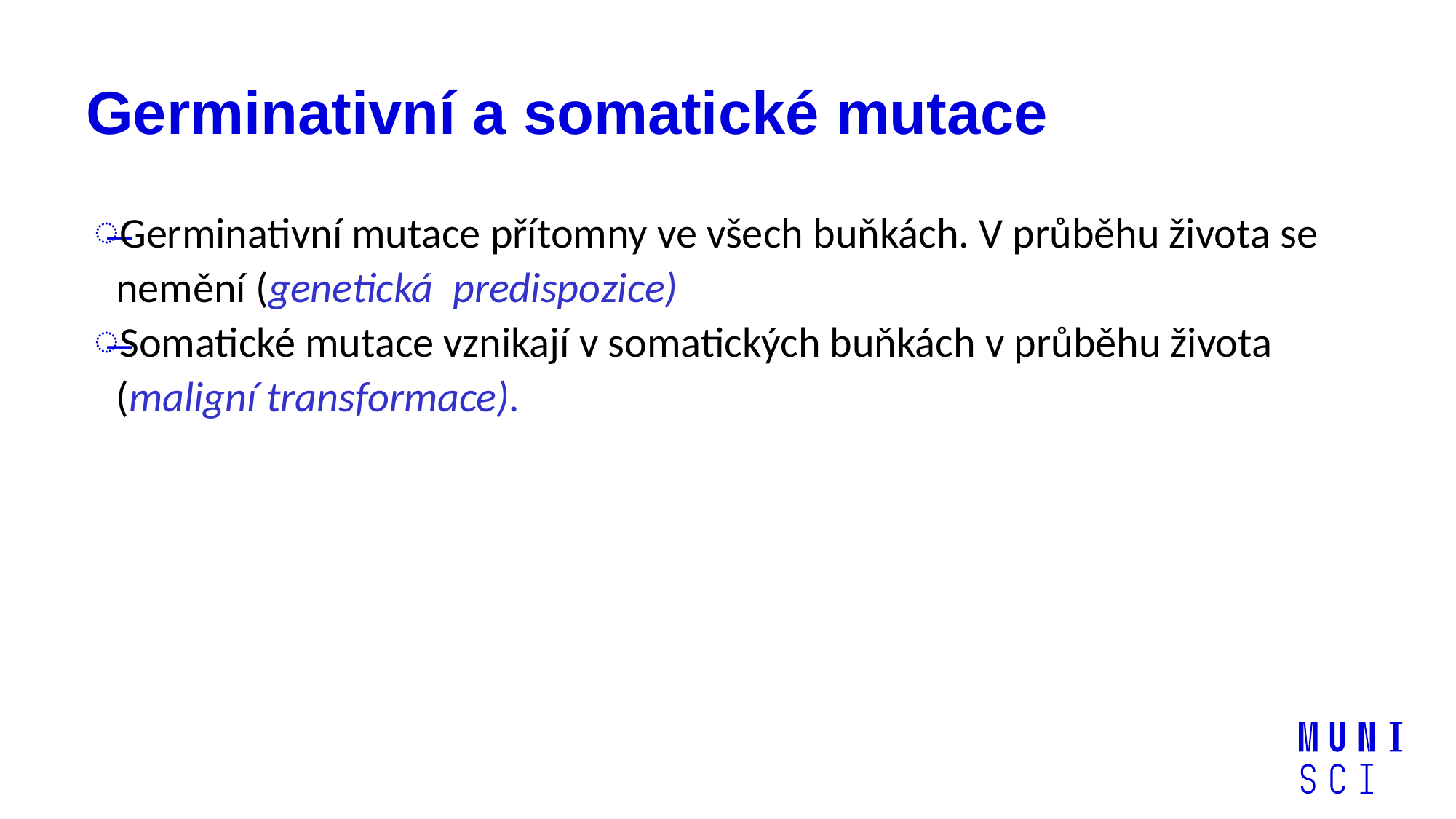

# Germinativní a somatické mutace
Germinativní mutace přítomny ve všech buňkách. V průběhu života se nemění (genetická  predispozice)
Somatické mutace vznikají v somatických buňkách v průběhu života (maligní transformace).